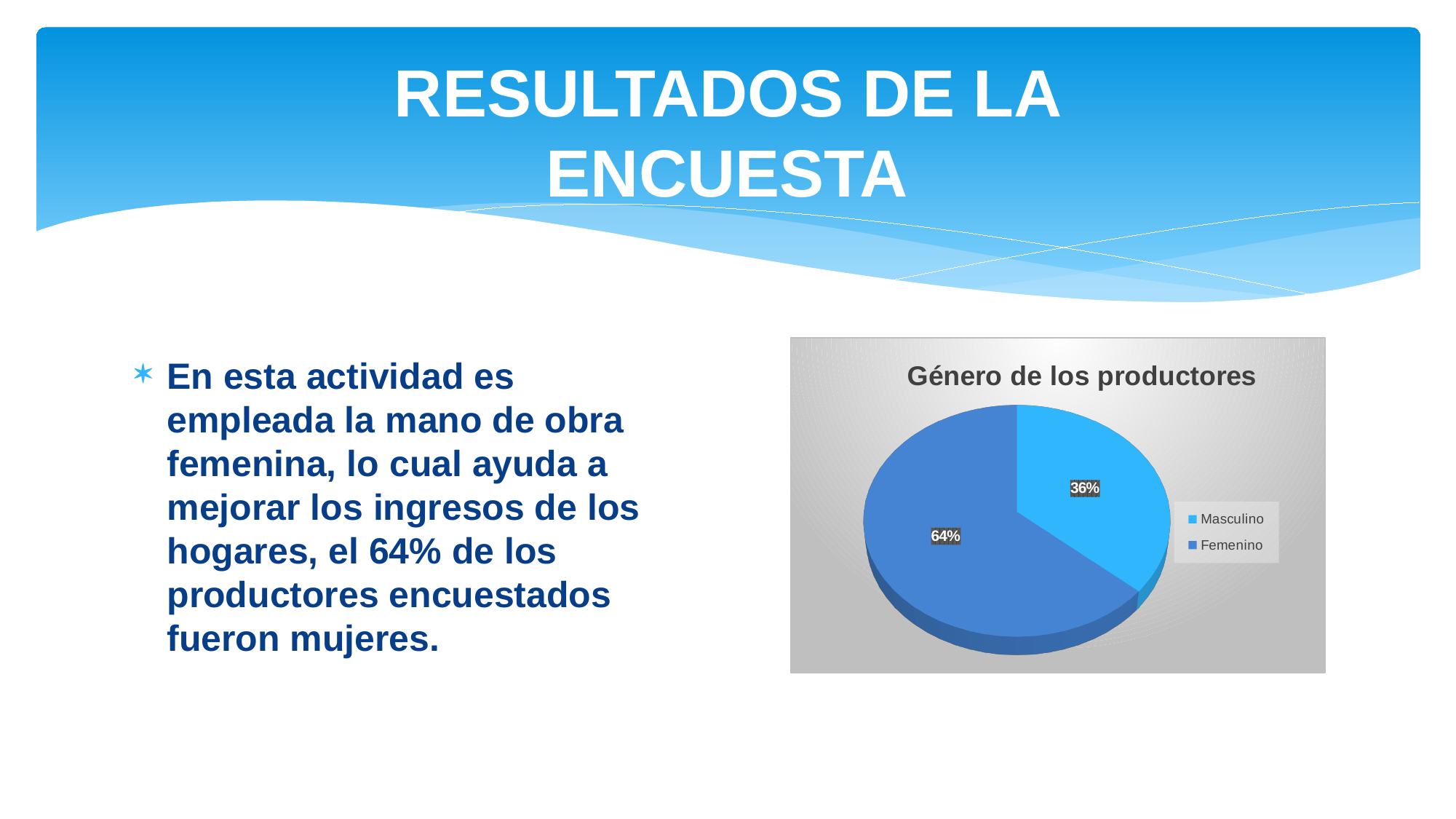

# RESULTADOS DE LA ENCUESTA

[unsupported chart]

En esta actividad es empleada la mano de obra femenina, lo cual ayuda a mejorar los ingresos de los hogares, el 64% de los productores encuestados fueron mujeres.